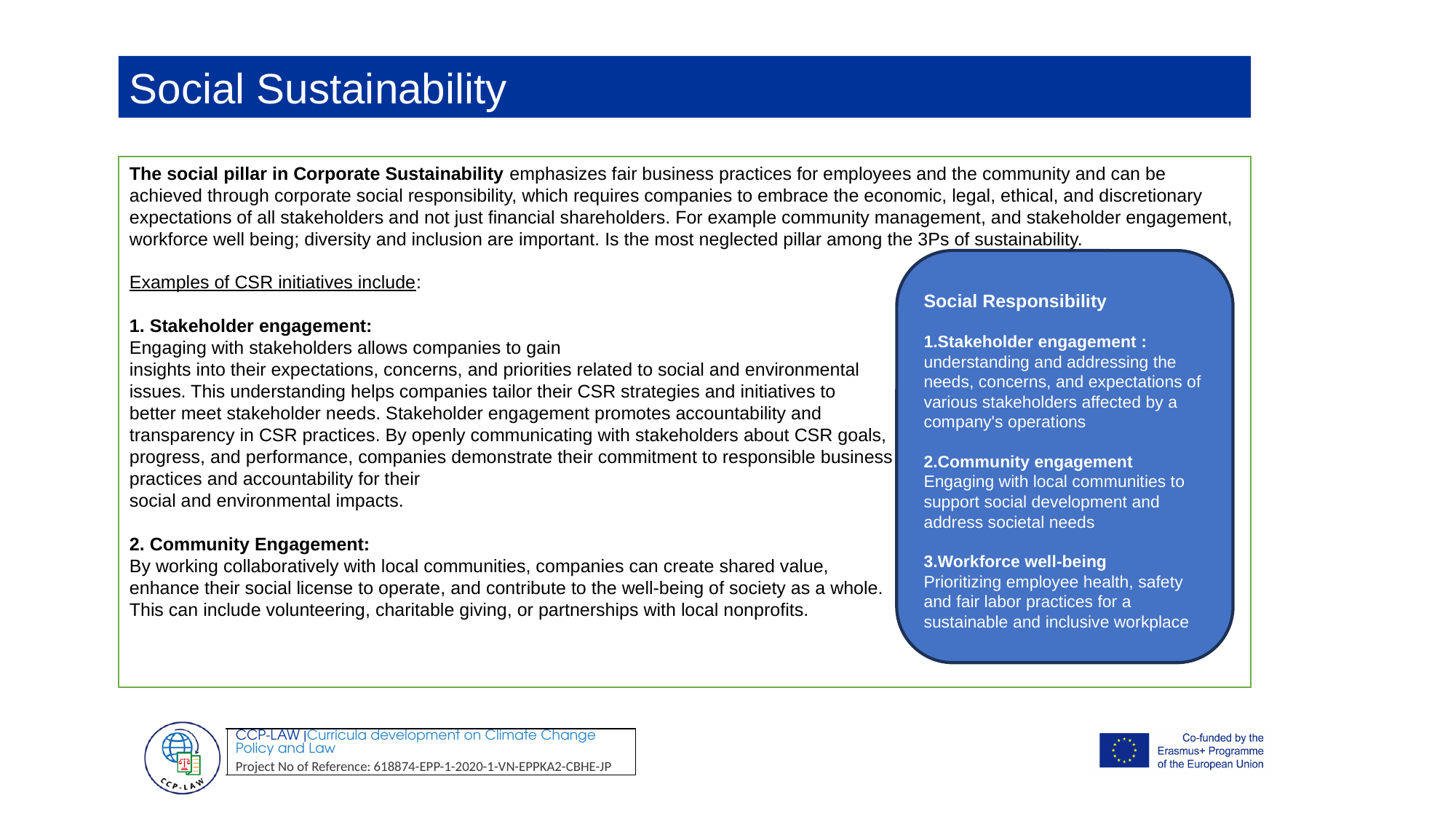

Social Sustainability
The social pillar in Corporate Sustainability emphasizes fair business practices for employees and the community and can be achieved through corporate social responsibility, which requires companies to embrace the economic, legal, ethical, and discretionary expectations of all stakeholders and not just financial shareholders. For example community management, and stakeholder engagement, workforce well being; diversity and inclusion are important. Is the most neglected pillar among the 3Ps of sustainability.

Examples of CSR initiatives include:

1. Stakeholder engagement:
Engaging with stakeholders allows companies to gain
insights into their expectations, concerns, and priorities related to social and environmental
issues. This understanding helps companies tailor their CSR strategies and initiatives to
better meet stakeholder needs. Stakeholder engagement promotes accountability and
transparency in CSR practices. By openly communicating with stakeholders about CSR goals,
progress, and performance, companies demonstrate their commitment to responsible business
practices and accountability for their
social and environmental impacts.

2. Community Engagement:
By working collaboratively with local communities, companies can create shared value,
enhance their social license to operate, and contribute to the well-being of society as a whole.
This can include volunteering, charitable giving, or partnerships with local nonprofits.

Social Responsibility

1.Stakeholder engagement :
understanding and addressing the needs, concerns, and expectations of various stakeholders affected by a company's operations

2.Community engagement
Engaging with local communities to support social development and address societal needs

3.Workforce well-being
Prioritizing employee health, safety and fair labor practices for a sustainable and inclusive workplace